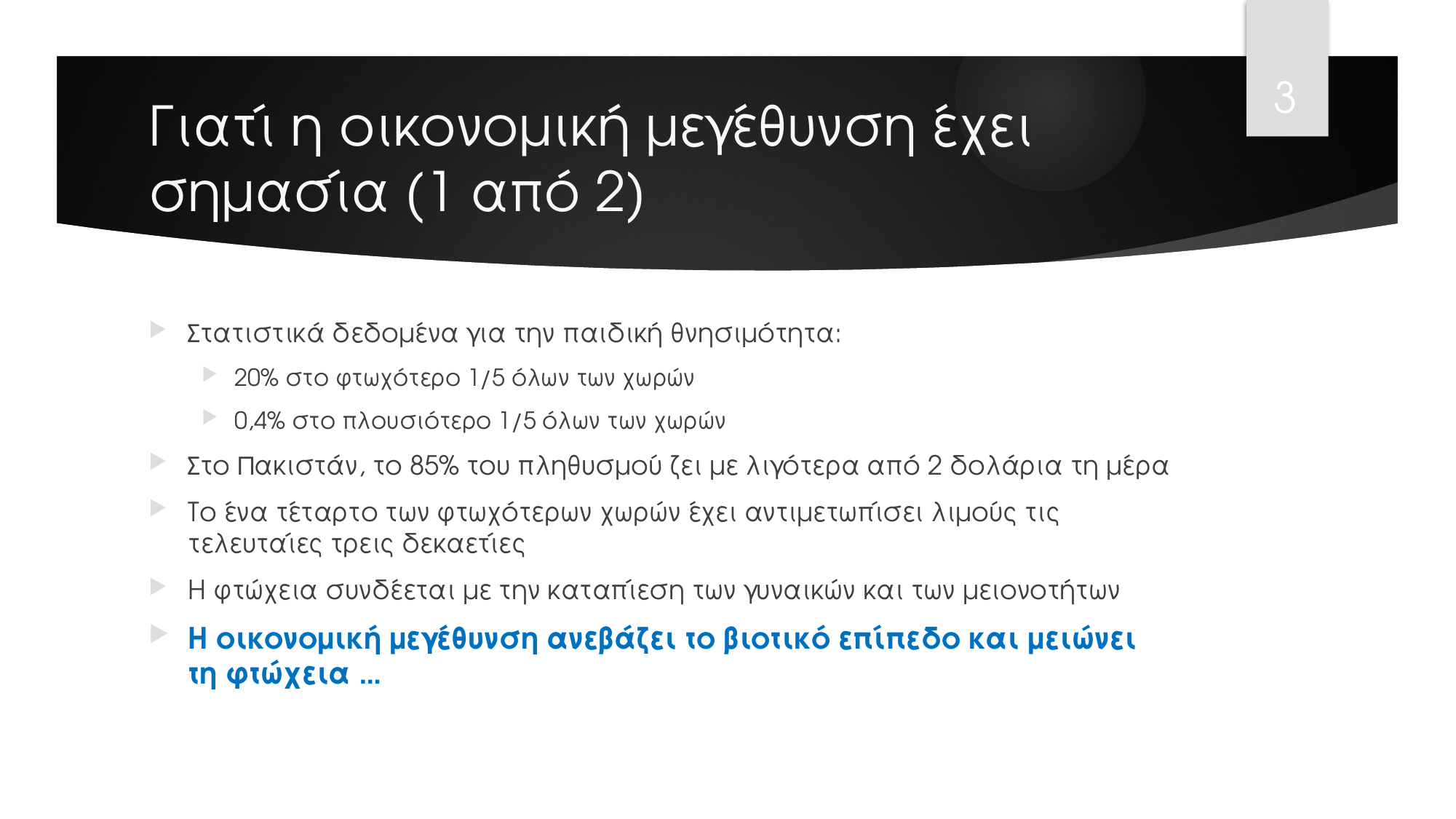

3
# Γιατί η οικονομική μεγέθυνση έχει σημασία (1 από 2)
Στατιστικά δεδομένα για την παιδική θνησιμότητα:
20% στο φτωχότερο 1/5 όλων των χωρών
0,4% στο πλουσιότερο 1/5 όλων των χωρών
Στο Πακιστάν, το 85% του πληθυσμού ζει με λιγότερα από 2 δολάρια τη μέρα
Το ένα τέταρτο των φτωχότερων χωρών έχει αντιμετωπίσει λιμούς τις τελευταίες τρεις δεκαετίες
Η φτώχεια συνδέεται με την καταπίεση των γυναικών και των μειονοτήτων
Η οικονομική μεγέθυνση ανεβάζει το βιοτικό επίπεδο και μειώνει τη φτώχεια …